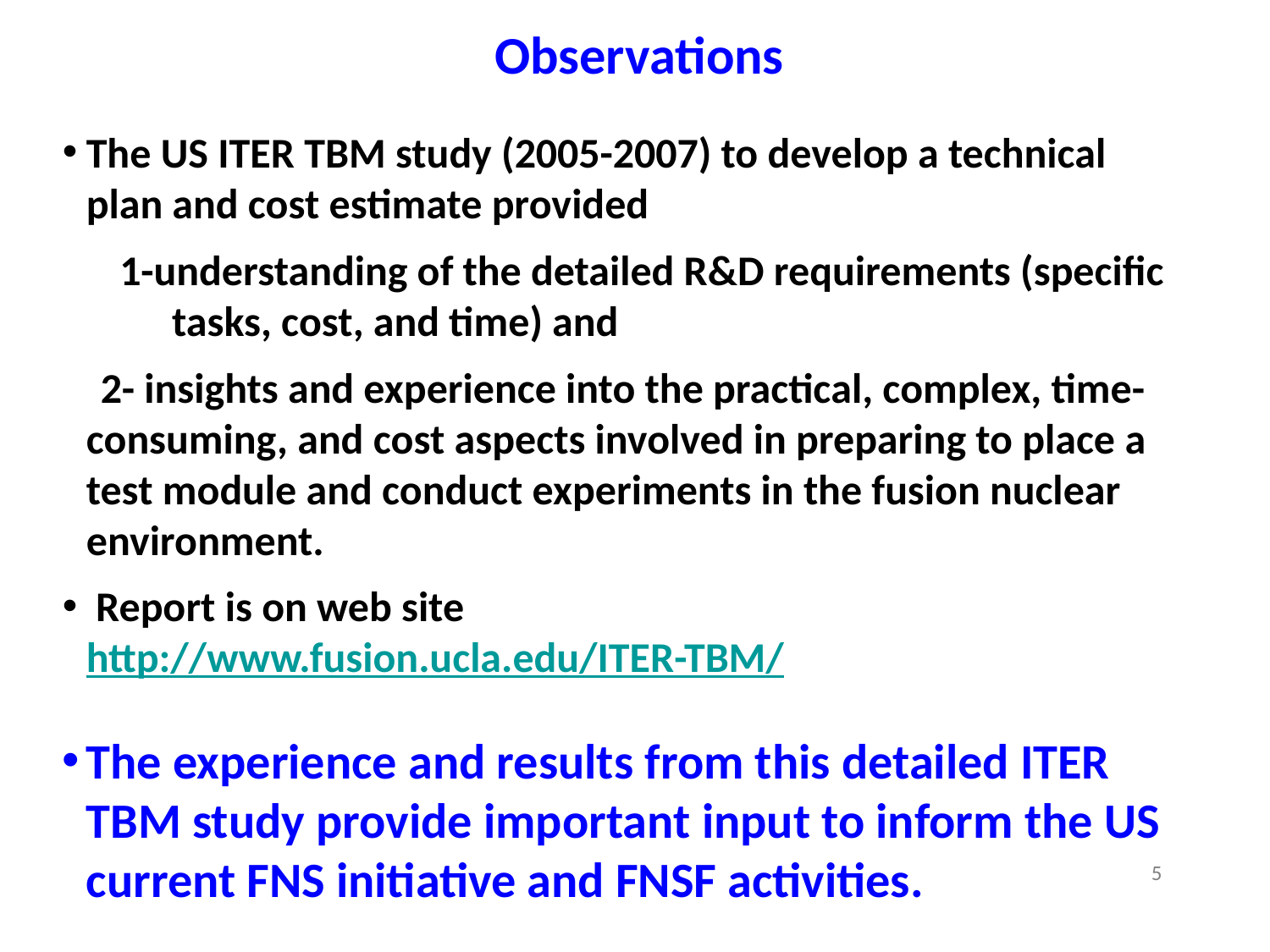

# Observations
The US ITER TBM study (2005-2007) to develop a technical plan and cost estimate provided
      1-understanding of the detailed R&D requirements (specific          tasks, cost, and time) and
    2- insights and experience into the practical, complex, time-consuming, and cost aspects involved in preparing to place a test module and conduct experiments in the fusion nuclear environment.
 Report is on web site http://www.fusion.ucla.edu/ITER-TBM/

The experience and results from this detailed ITER TBM study provide important input to inform the US current FNS initiative and FNSF activities.

5